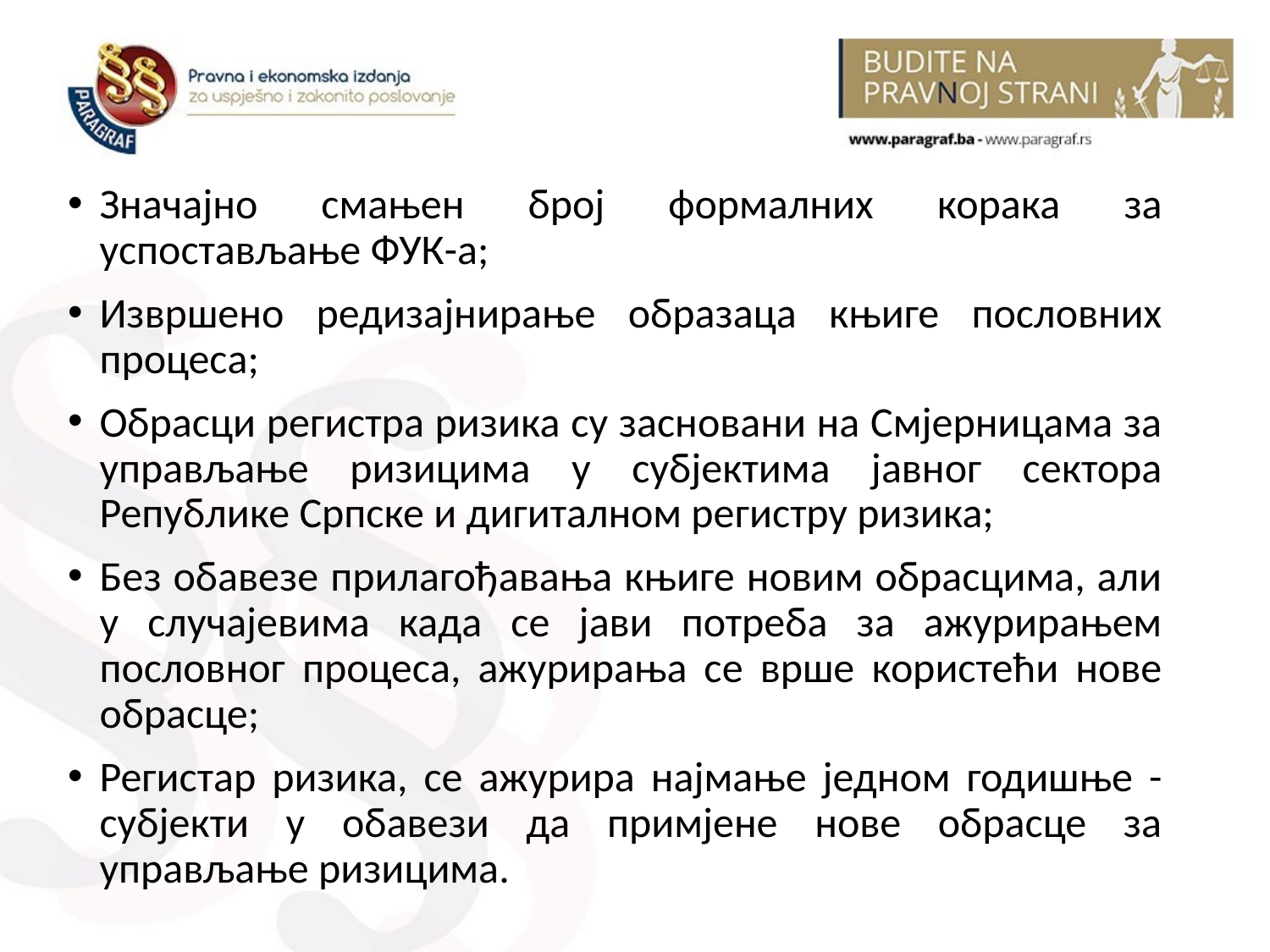

Значајно смањен број формалних корака за успостављање ФУК-а;
Извршено редизајнирање образаца књиге пословних процеса;
Обрасци регистра ризика су засновани на Смјерницама за управљање ризицима у субјектима јавног сектора Републике Српске и дигиталном регистру ризика;
Без обавезе прилагођавања књиге новим обрасцима, али у случајевима када се јави потреба за ажурирањем пословног процеса, ажурирања се врше користећи нове обрасце;
Регистар ризика, се ажурира најмање једном годишње - субјекти у обавези да примјене нове обрасце за управљање ризицима.